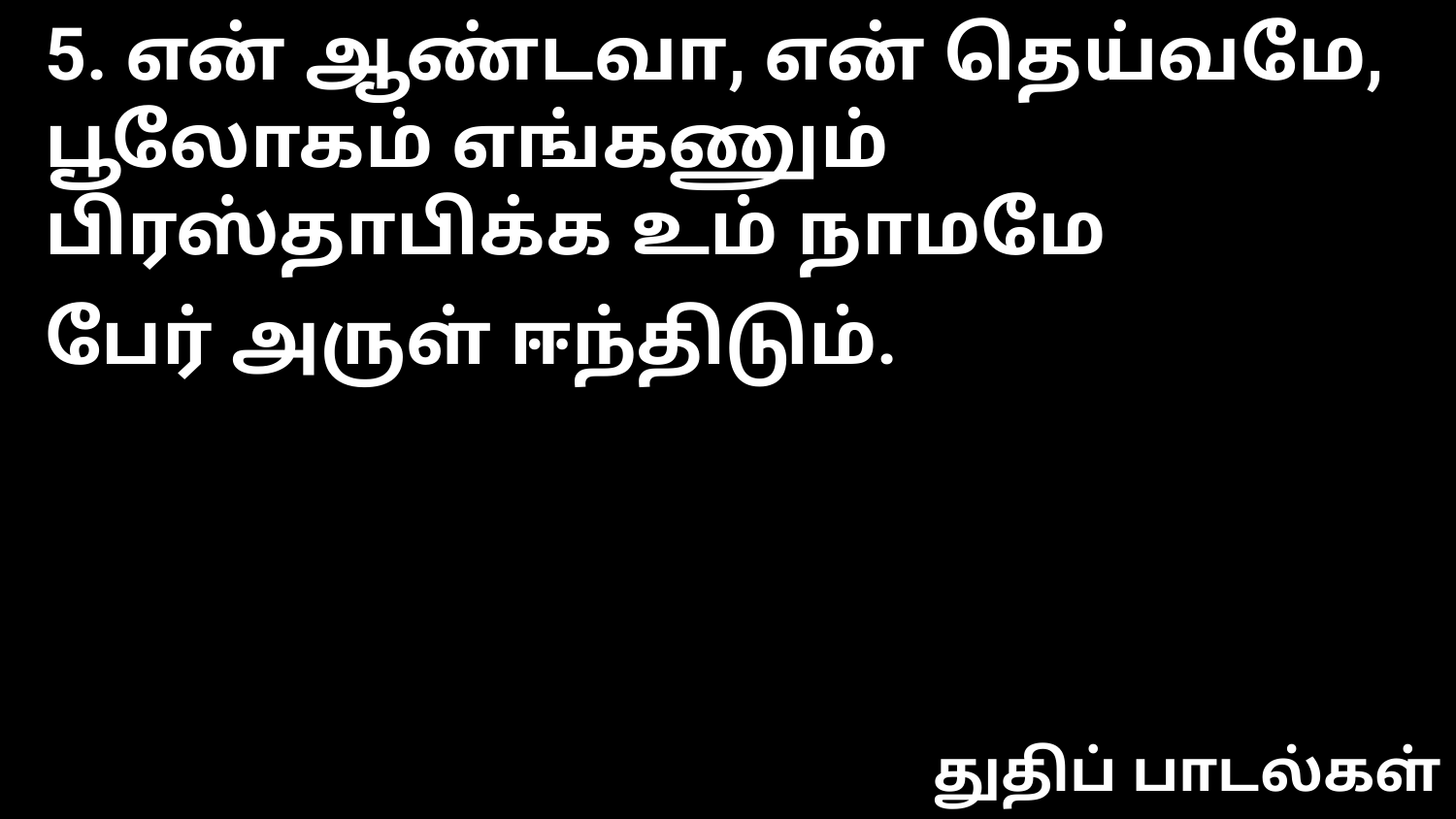

5. என் ஆண்டவா, என் தெய்வமே,
பூலோகம் எங்கணும்
பிரஸ்தாபிக்க உம் நாமமே
பேர் அருள் ஈந்திடும்.
துதிப் பாடல்கள்